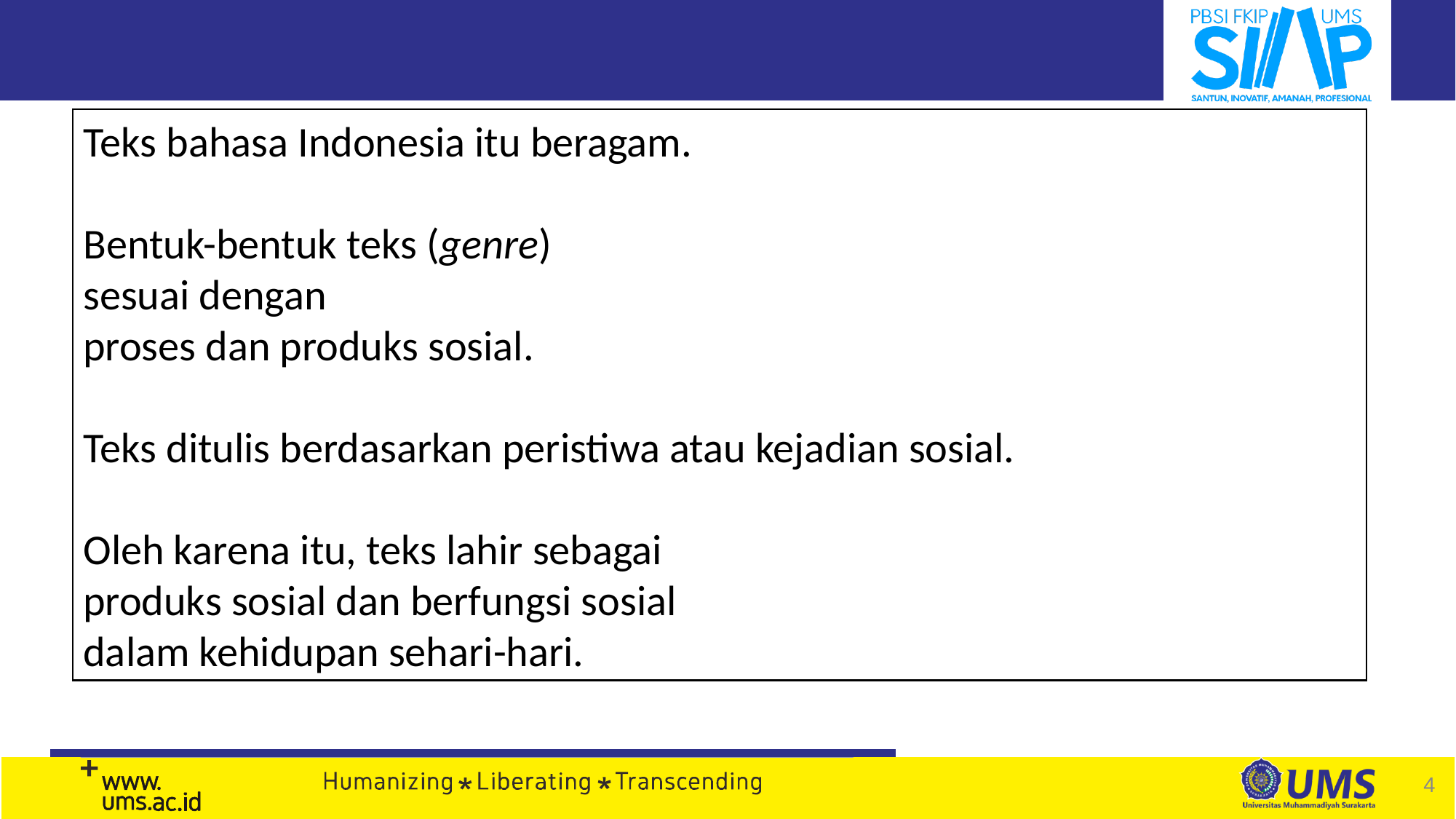

Teks bahasa Indonesia itu beragam.

Bentuk-bentuk teks (genre)
sesuai dengan
proses dan produks sosial.

Teks ditulis berdasarkan peristiwa atau kejadian sosial.

Oleh karena itu, teks lahir sebagai
produks sosial dan berfungsi sosial
dalam kehidupan sehari-hari.
4